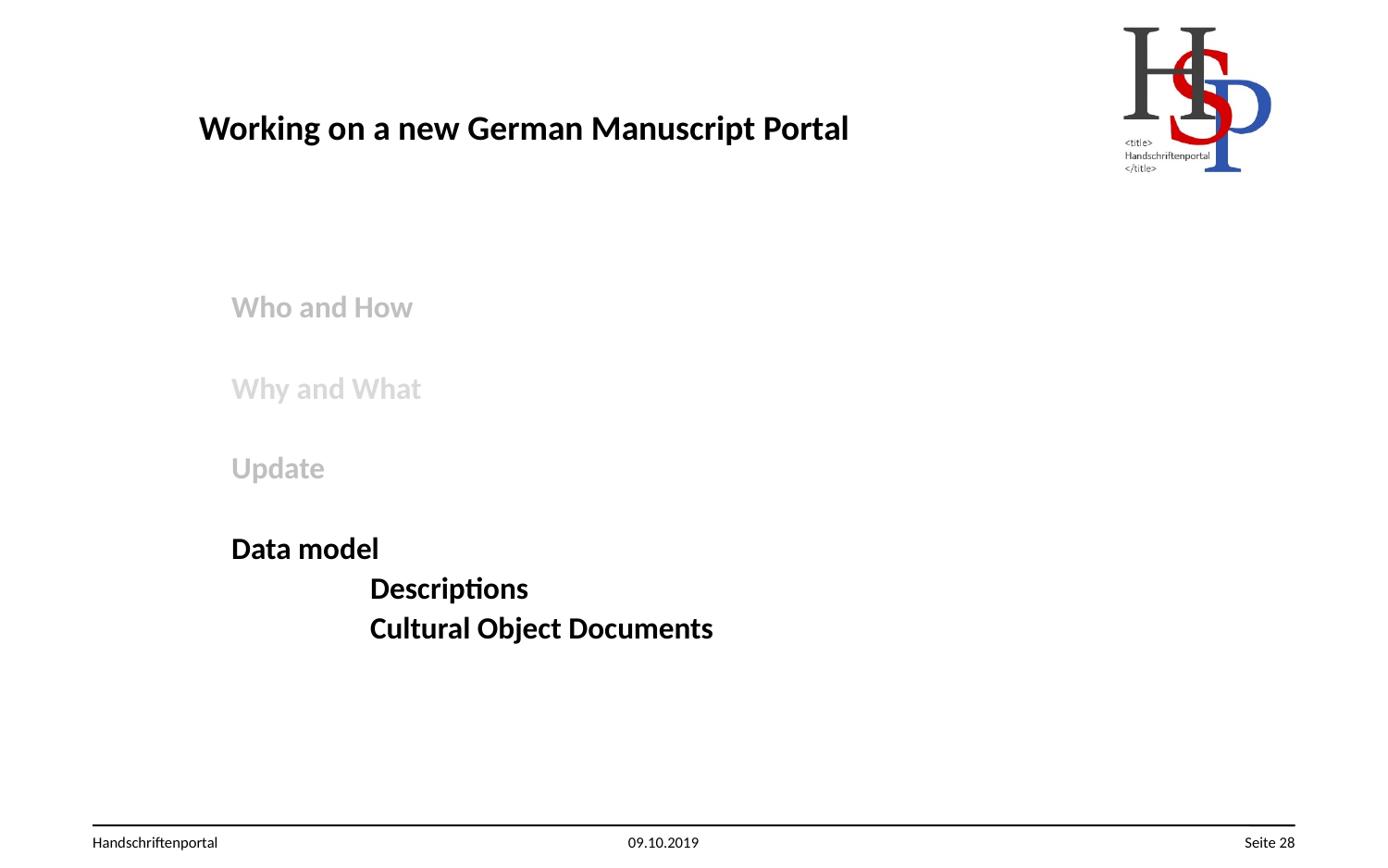

# Working on a new German Manuscript Portal

	Who and How

	Why and What

	Update

	Data model
		Descriptions
		Cultural Object Documents